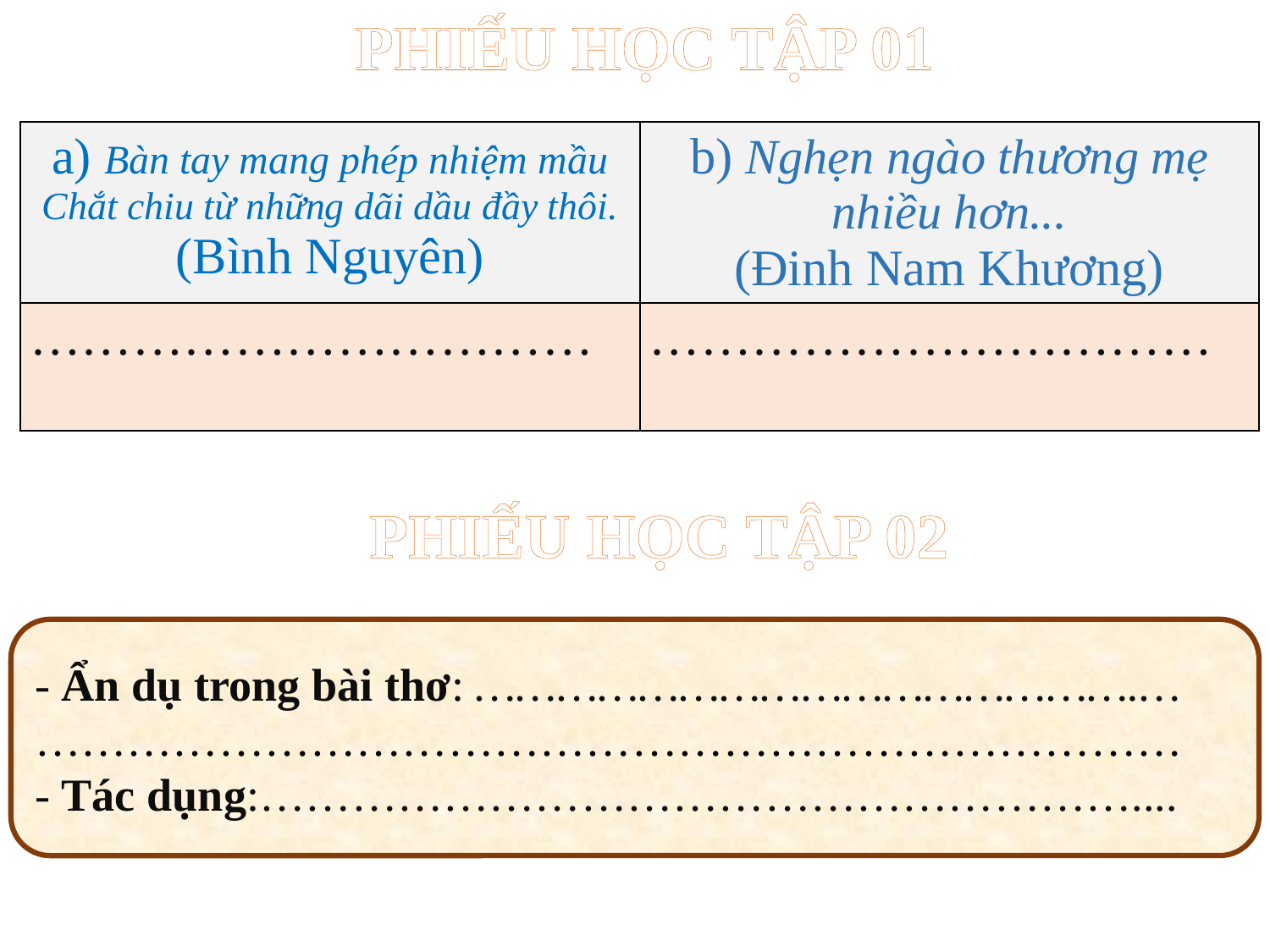

PHIẾU HỌC TẬP 01
| a) Bàn tay mang phép nhiệm mầu Chắt chiu từ những dãi dầu đầy thôi. (Bình Nguyên) | b) Nghẹn ngào thương mẹ nhiều hơn... (Đinh Nam Khương) |
| --- | --- |
| …………………………… | …………………………… |
PHIẾU HỌC TẬP 02
- Ẩn dụ trong bài thơ: ………………………………………….…
…………………………………………………………………
- Tác dụng:…………………………………………………....